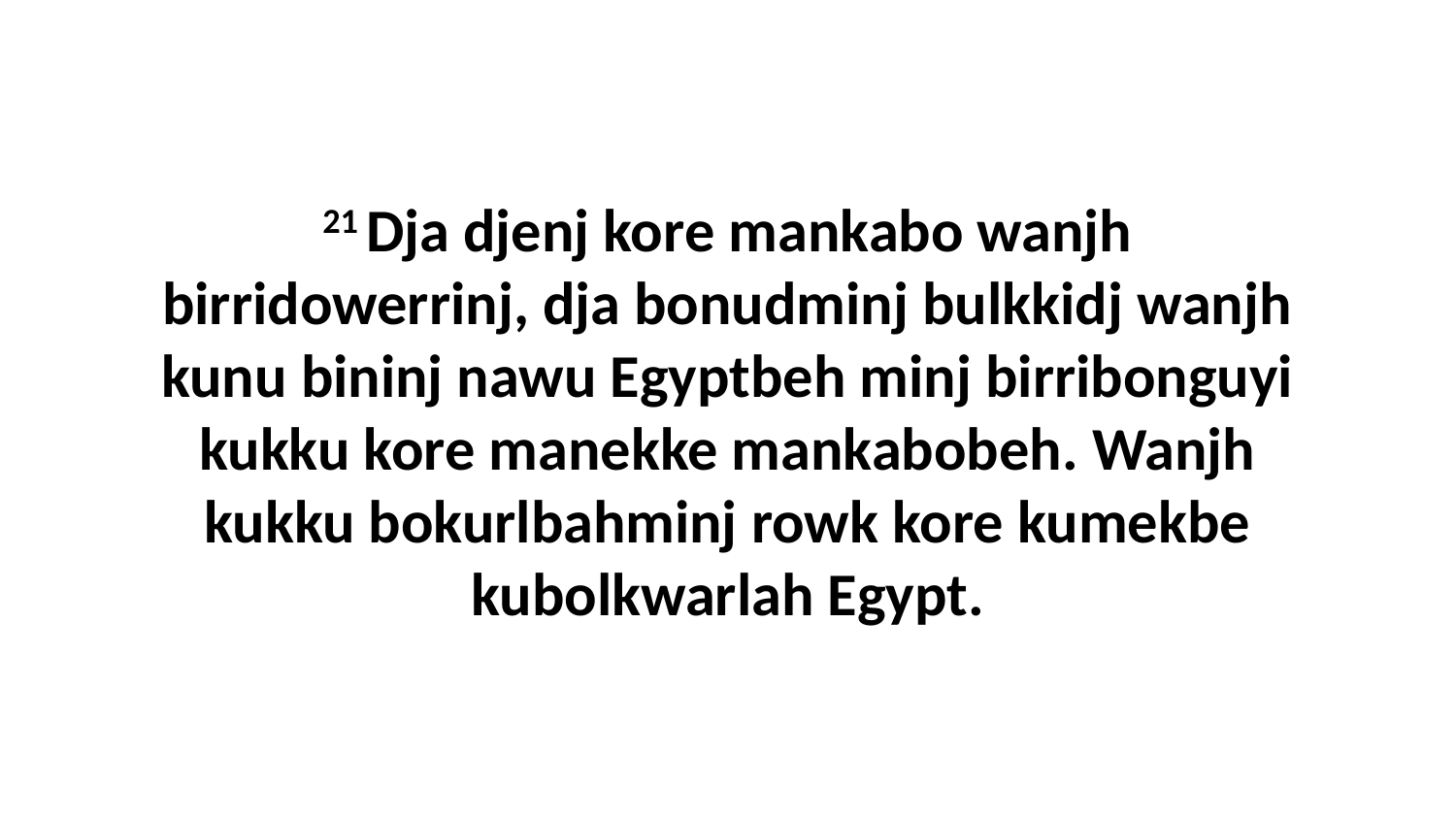

21 Dja djenj kore mankabo wanjh birridowerrinj, dja bonudminj bulkkidj wanjh kunu bininj nawu Egyptbeh minj birribonguyi kukku kore manekke mankabobeh. Wanjh kukku bokurlbahminj rowk kore kumekbe kubolkwarlah Egypt.